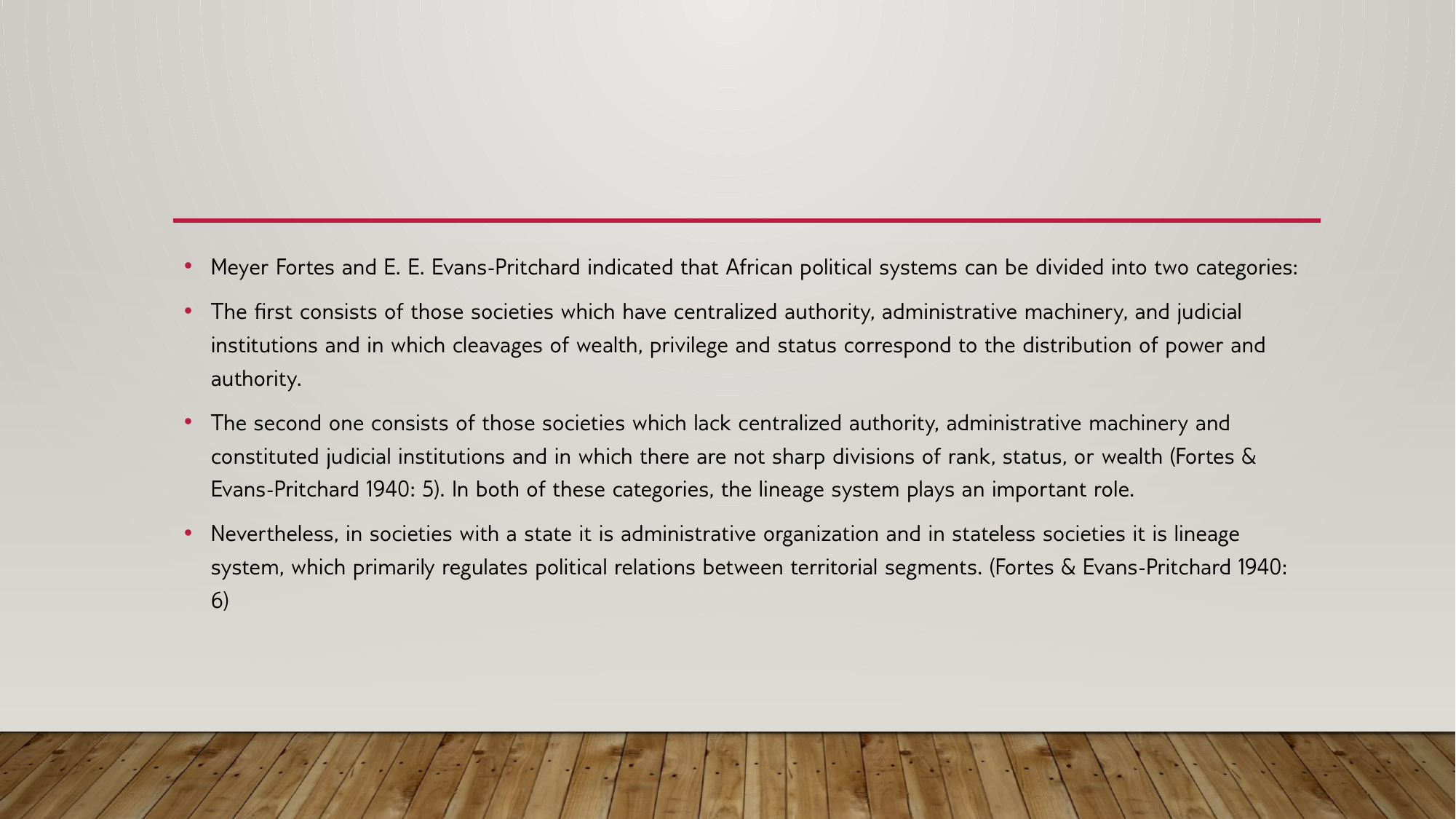

#
Meyer Fortes and E. E. Evans-Pritchard indicated that African political systems can be divided into two categories:
The first consists of those societies which have centralized authority, administrative machinery, and judicial institutions and in which cleavages of wealth, privilege and status correspond to the distribution of power and authority.
The second one consists of those societies which lack centralized authority, administrative machinery and constituted judicial institutions and in which there are not sharp divisions of rank, status, or wealth (Fortes & Evans-Pritchard 1940: 5). In both of these categories, the lineage system plays an important role.
Nevertheless, in societies with a state it is administrative organization and in stateless societies it is lineage system, which primarily regulates political relations between territorial segments. (Fortes & Evans-Pritchard 1940: 6)